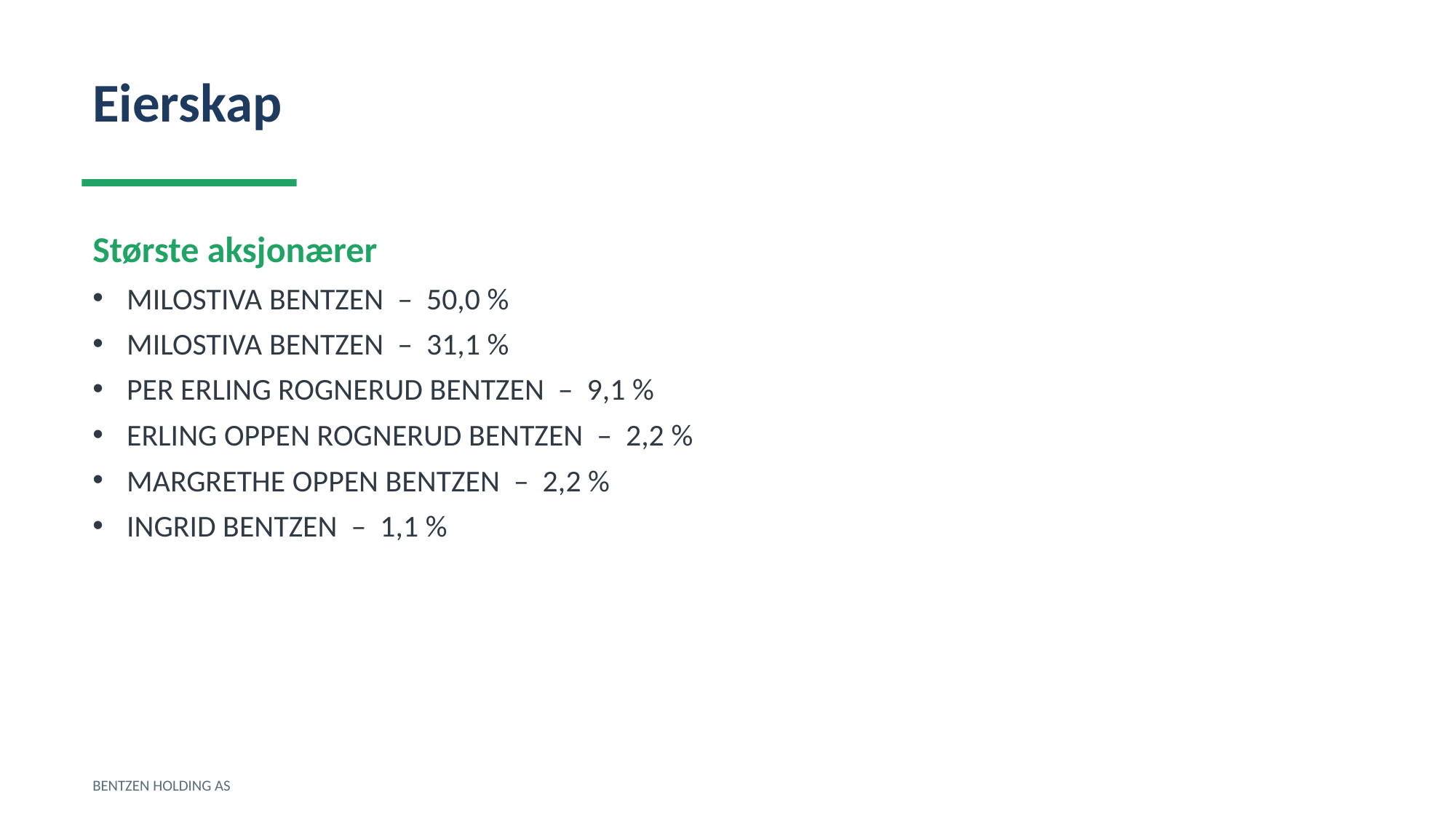

Eierskap

Største aksjonærer
MILOSTIVA BENTZEN  –  50,0 %
MILOSTIVA BENTZEN  –  31,1 %
PER ERLING ROGNERUD BENTZEN  –  9,1 %
ERLING OPPEN ROGNERUD BENTZEN  –  2,2 %
MARGRETHE OPPEN BENTZEN  –  2,2 %
INGRID BENTZEN  –  1,1 %
BENTZEN HOLDING AS